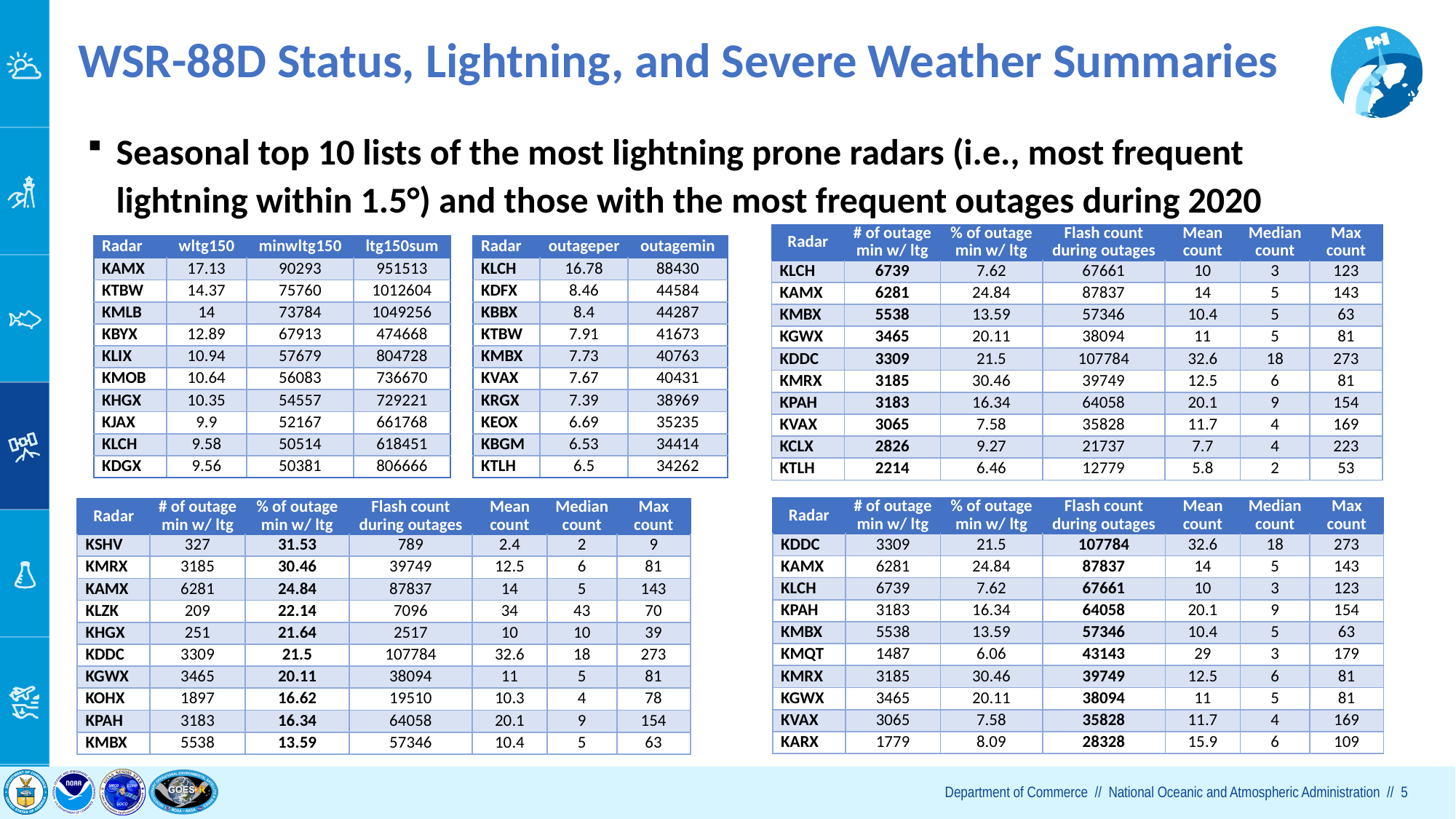

# WSR-88D Status, Lightning, and Severe Weather Summaries
Seasonal top 10 lists of the most lightning prone radars (i.e., most frequent lightning within 1.5°) and those with the most frequent outages during 2020
| Radar | # of outage min w/ ltg | % of outage min w/ ltg | Flash count during outages | Mean count | Median count | Max count |
| --- | --- | --- | --- | --- | --- | --- |
| KLCH | 6739 | 7.62 | 67661 | 10 | 3 | 123 |
| KAMX | 6281 | 24.84 | 87837 | 14 | 5 | 143 |
| KMBX | 5538 | 13.59 | 57346 | 10.4 | 5 | 63 |
| KGWX | 3465 | 20.11 | 38094 | 11 | 5 | 81 |
| KDDC | 3309 | 21.5 | 107784 | 32.6 | 18 | 273 |
| KMRX | 3185 | 30.46 | 39749 | 12.5 | 6 | 81 |
| KPAH | 3183 | 16.34 | 64058 | 20.1 | 9 | 154 |
| KVAX | 3065 | 7.58 | 35828 | 11.7 | 4 | 169 |
| KCLX | 2826 | 9.27 | 21737 | 7.7 | 4 | 223 |
| KTLH | 2214 | 6.46 | 12779 | 5.8 | 2 | 53 |
| Radar | wltg150 | minwltg150 | ltg150sum |  | Radar | outageper | outagemin |
| --- | --- | --- | --- | --- | --- | --- | --- |
| KAMX | 17.13 | 90293 | 951513 |  | KLCH | 16.78 | 88430 |
| KTBW | 14.37 | 75760 | 1012604 |  | KDFX | 8.46 | 44584 |
| KMLB | 14 | 73784 | 1049256 |  | KBBX | 8.4 | 44287 |
| KBYX | 12.89 | 67913 | 474668 |  | KTBW | 7.91 | 41673 |
| KLIX | 10.94 | 57679 | 804728 |  | KMBX | 7.73 | 40763 |
| KMOB | 10.64 | 56083 | 736670 |  | KVAX | 7.67 | 40431 |
| KHGX | 10.35 | 54557 | 729221 |  | KRGX | 7.39 | 38969 |
| KJAX | 9.9 | 52167 | 661768 |  | KEOX | 6.69 | 35235 |
| KLCH | 9.58 | 50514 | 618451 |  | KBGM | 6.53 | 34414 |
| KDGX | 9.56 | 50381 | 806666 |  | KTLH | 6.5 | 34262 |
| Radar | # of outage min w/ ltg | % of outage min w/ ltg | Flash count during outages | Mean count | Median count | Max count |
| --- | --- | --- | --- | --- | --- | --- |
| KDDC | 3309 | 21.5 | 107784 | 32.6 | 18 | 273 |
| KAMX | 6281 | 24.84 | 87837 | 14 | 5 | 143 |
| KLCH | 6739 | 7.62 | 67661 | 10 | 3 | 123 |
| KPAH | 3183 | 16.34 | 64058 | 20.1 | 9 | 154 |
| KMBX | 5538 | 13.59 | 57346 | 10.4 | 5 | 63 |
| KMQT | 1487 | 6.06 | 43143 | 29 | 3 | 179 |
| KMRX | 3185 | 30.46 | 39749 | 12.5 | 6 | 81 |
| KGWX | 3465 | 20.11 | 38094 | 11 | 5 | 81 |
| KVAX | 3065 | 7.58 | 35828 | 11.7 | 4 | 169 |
| KARX | 1779 | 8.09 | 28328 | 15.9 | 6 | 109 |
| Radar | # of outage min w/ ltg | % of outage min w/ ltg | Flash count during outages | Mean count | Median count | Max count |
| --- | --- | --- | --- | --- | --- | --- |
| KSHV | 327 | 31.53 | 789 | 2.4 | 2 | 9 |
| KMRX | 3185 | 30.46 | 39749 | 12.5 | 6 | 81 |
| KAMX | 6281 | 24.84 | 87837 | 14 | 5 | 143 |
| KLZK | 209 | 22.14 | 7096 | 34 | 43 | 70 |
| KHGX | 251 | 21.64 | 2517 | 10 | 10 | 39 |
| KDDC | 3309 | 21.5 | 107784 | 32.6 | 18 | 273 |
| KGWX | 3465 | 20.11 | 38094 | 11 | 5 | 81 |
| KOHX | 1897 | 16.62 | 19510 | 10.3 | 4 | 78 |
| KPAH | 3183 | 16.34 | 64058 | 20.1 | 9 | 154 |
| KMBX | 5538 | 13.59 | 57346 | 10.4 | 5 | 63 |